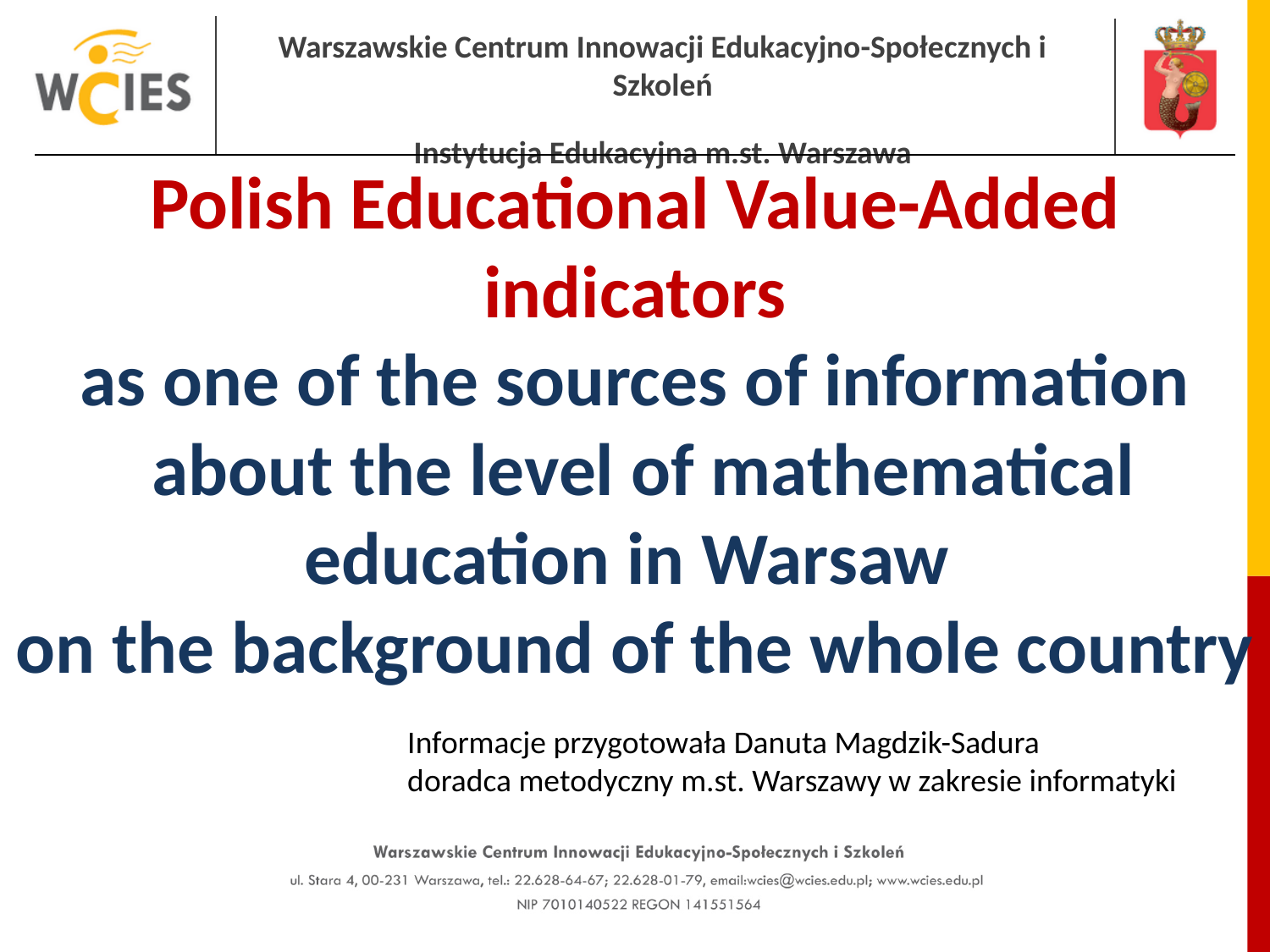

# Polish Educational Value-Added indicators as one of the sources of information about the level of mathematical education in Warsaw on the background of the whole country
Informacje przygotowała Danuta Magdzik-Sadura
doradca metodyczny m.st. Warszawy w zakresie informatyki